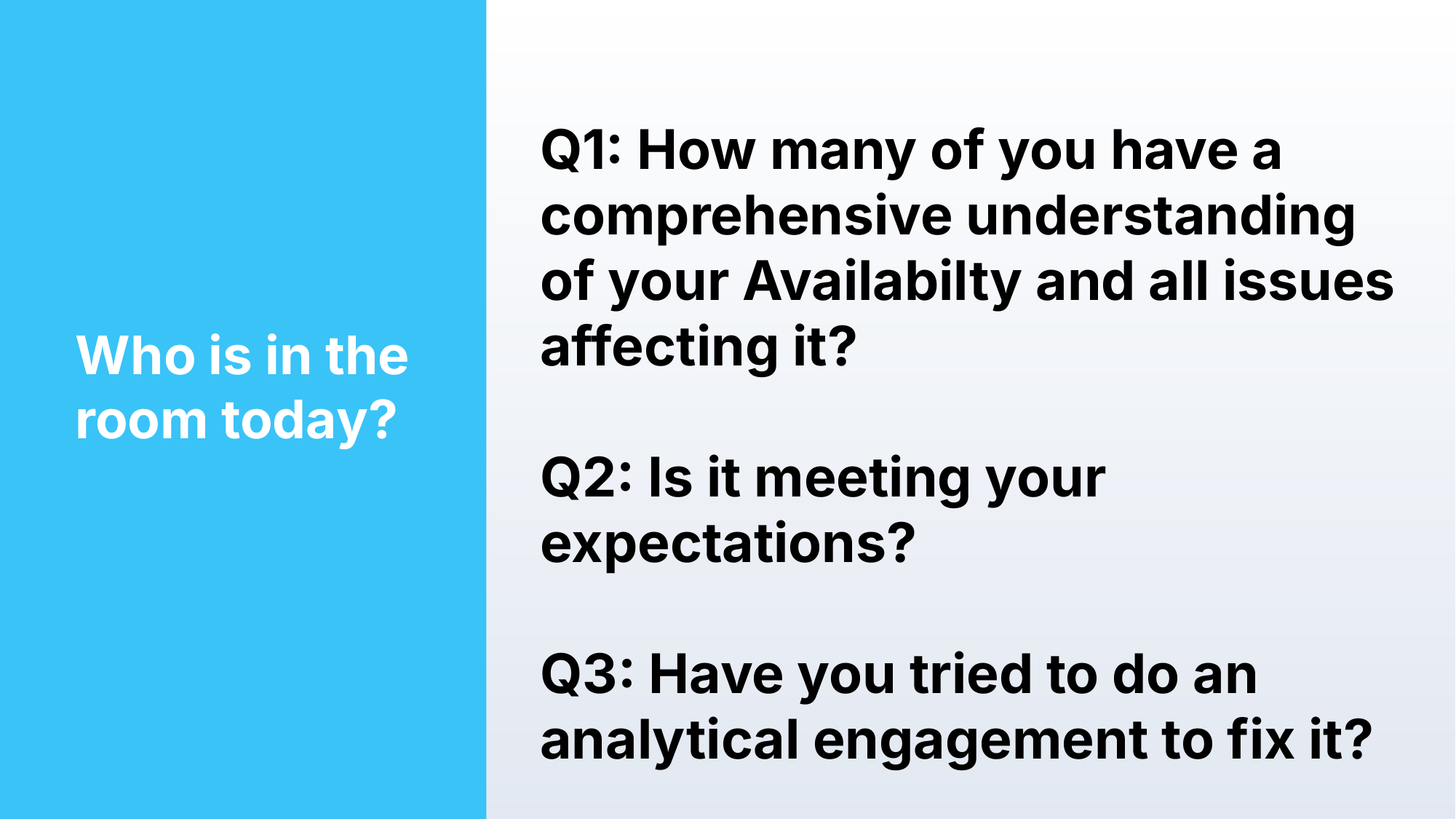

Q1: How many of you have a comprehensive understanding of your Availabilty and all issues affecting it?

Q2: Is it meeting your expectations?

Q3: Have you tried to do an analytical engagement to fix it?
Who is in the room today?